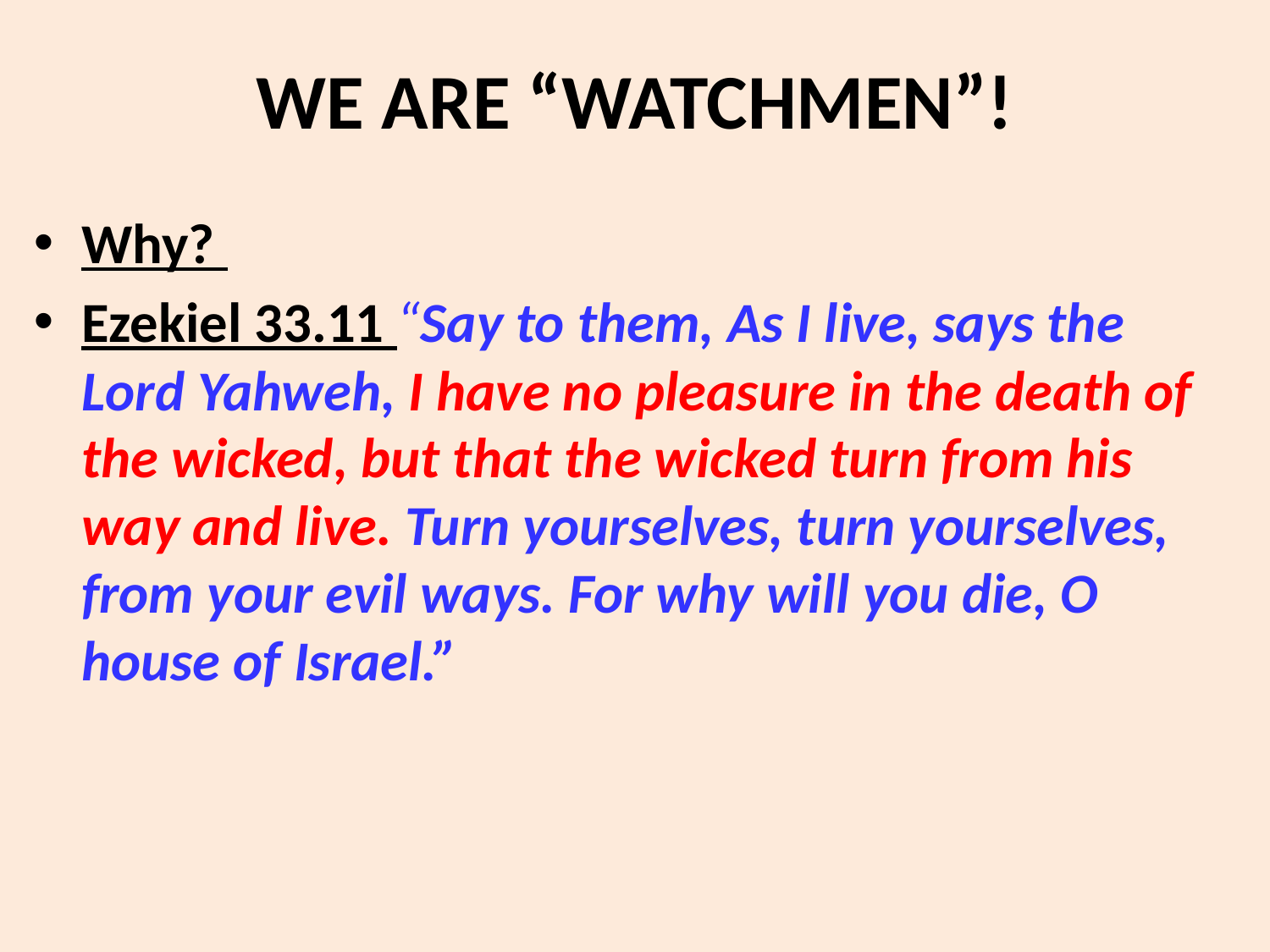

# WE ARE “WATCHMEN”!
Why?
Ezekiel 33.11 “Say to them, As I live, says the Lord Yahweh, I have no pleasure in the death of the wicked, but that the wicked turn from his way and live. Turn yourselves, turn yourselves, from your evil ways. For why will you die, O house of Israel.”